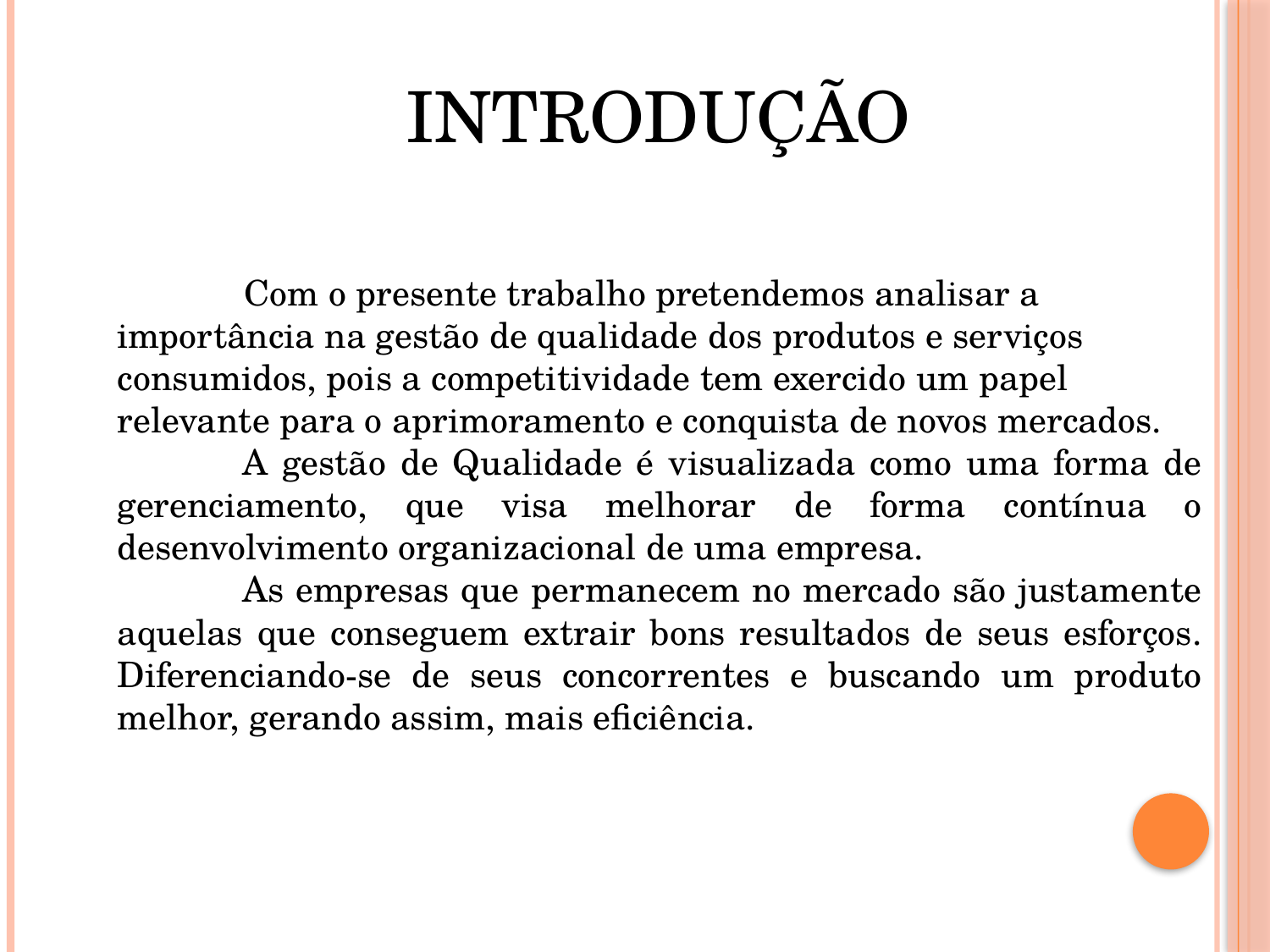

INTRODUÇÃO

 	Com o presente trabalho pretendemos analisar a importância na gestão de qualidade dos produtos e serviços consumidos, pois a competitividade tem exercido um papel relevante para o aprimoramento e conquista de novos mercados.
A gestão de Qualidade é visualizada como uma forma de gerenciamento, que visa melhorar de forma contínua o desenvolvimento organizacional de uma empresa.
As empresas que permanecem no mercado são justamente aquelas que conseguem extrair bons resultados de seus esforços. Diferenciando-se de seus concorrentes e buscando um produto melhor, gerando assim, mais eficiência.